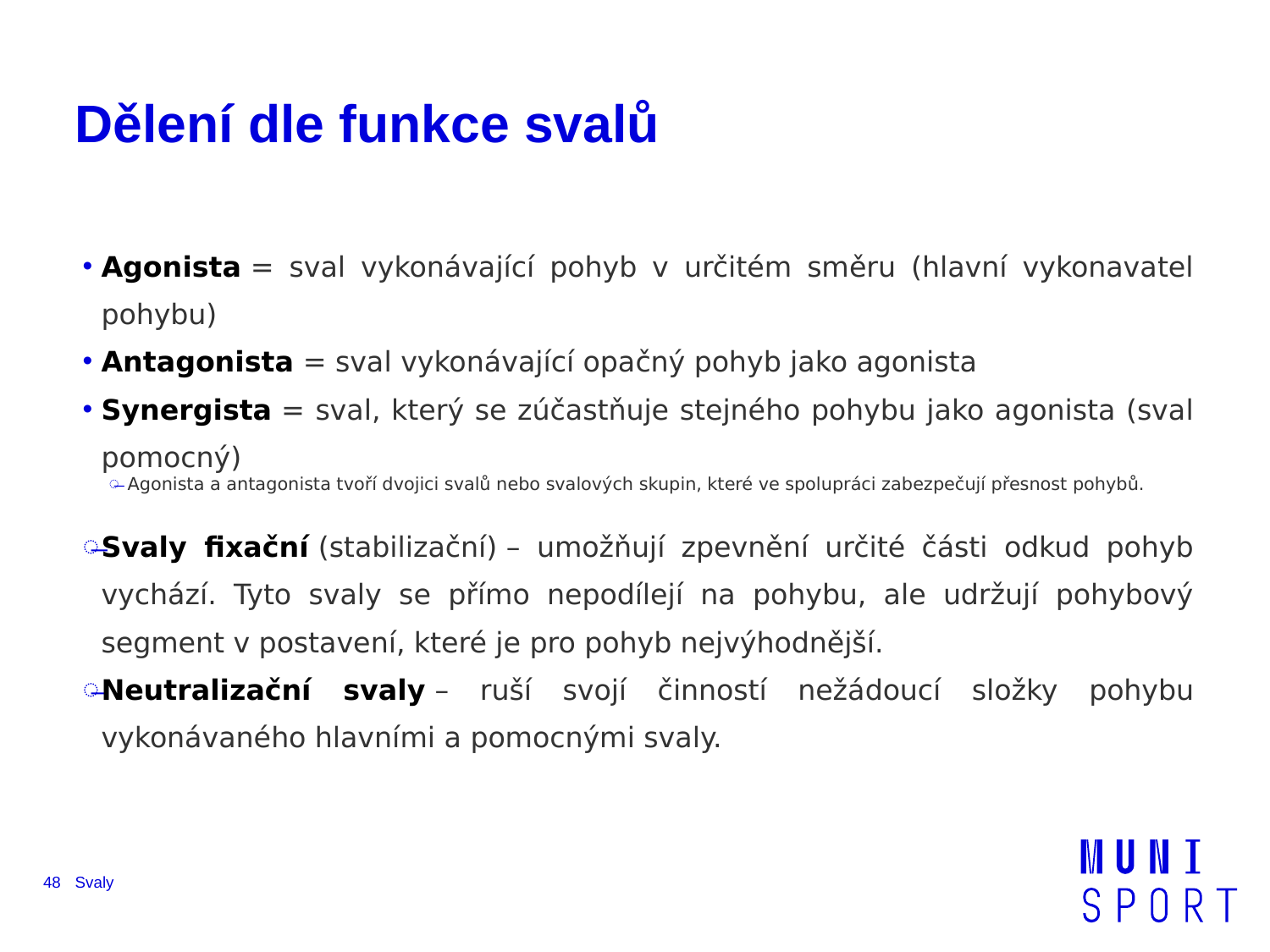

# Dělení dle funkce svalů
Agonista = sval vykonávající pohyb v určitém směru (hlavní vykonavatel pohybu)
Antagonista = sval vykonávající opačný pohyb jako agonista
Synergista = sval, který se zúčastňuje stejného pohybu jako agonista (sval pomocný)
Agonista a antagonista tvoří dvojici svalů nebo svalových skupin, které ve spolupráci zabezpečují přesnost pohybů.

Svaly fixační (stabilizační) – umožňují zpevnění určité části odkud pohyb vychází. Tyto svaly se přímo nepodílejí na pohybu, ale udržují pohybový segment v postavení, které je pro pohyb nejvýhodnější.
Neutralizační svaly – ruší svojí činností nežádoucí složky pohybu vykonávaného hlavními a pomocnými svaly.

48
Svaly